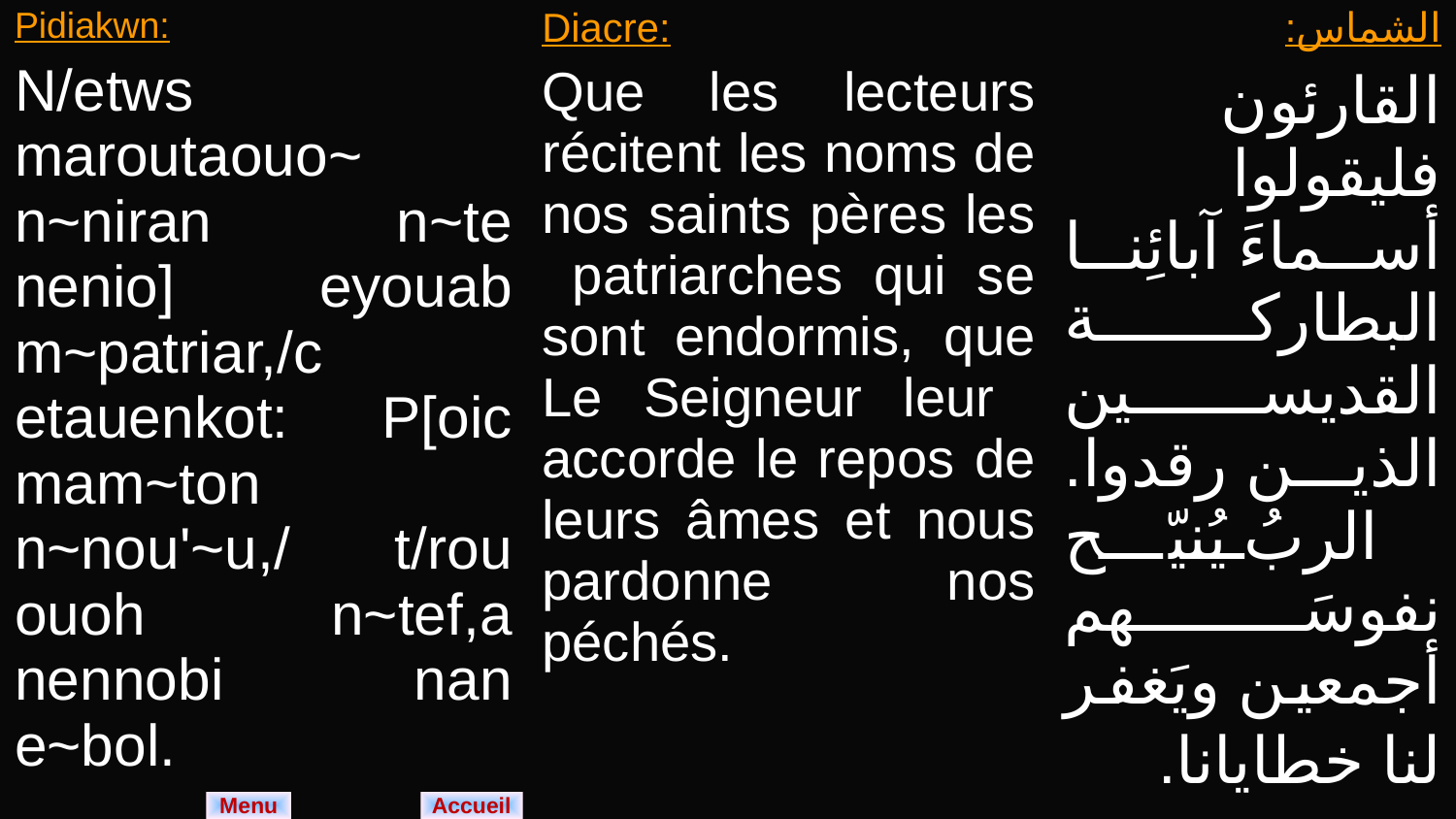

| Pidiakwn: N/etws maroutaouo~ n~niran n~te nenio] eyouab m~patriar,/c etauenkot: P[oic mam~ton n~nou'~u,/ t/rou ouoh n~tef,a nennobi nan e~bol. | Diacre: Que les lecteurs récitent les noms de nos saints pères les patriarches qui se sont endormis, que Le Seigneur leur accorde le repos de leurs âmes et nous pardonne nos péchés. | الشماس: القارئون فليقولوا أسماءَ آبائِنا البطاركة القديسين الذين رقدوا. الربُ يُنيّح نفوسَهم أجمعين ويَغفر لنا خطايانا. |
| --- | --- | --- |

Menu